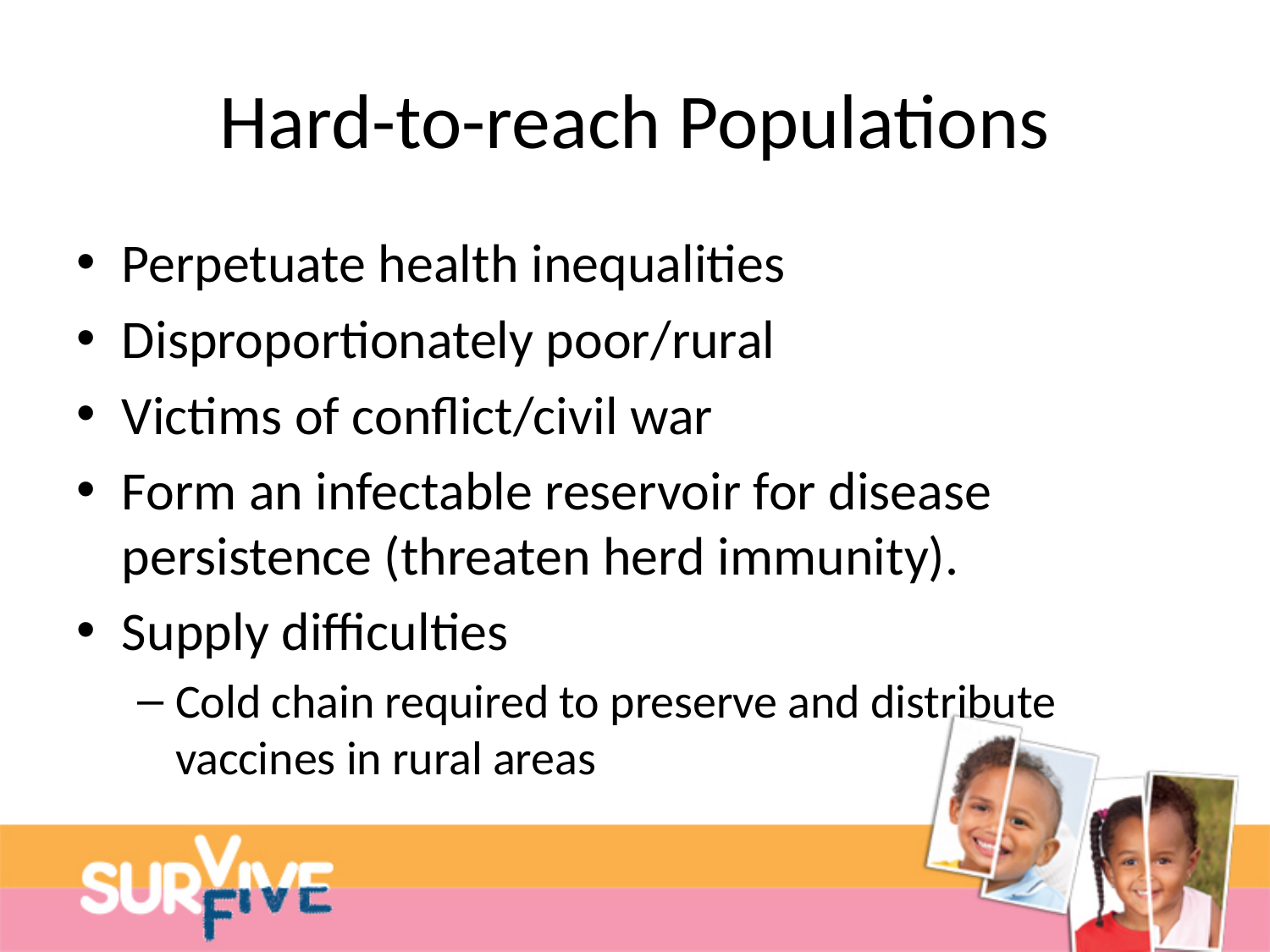

# Hard-to-reach Populations
Perpetuate health inequalities
Disproportionately poor/rural
Victims of conflict/civil war
Form an infectable reservoir for disease persistence (threaten herd immunity).
Supply difficulties
Cold chain required to preserve and distribute vaccines in rural areas